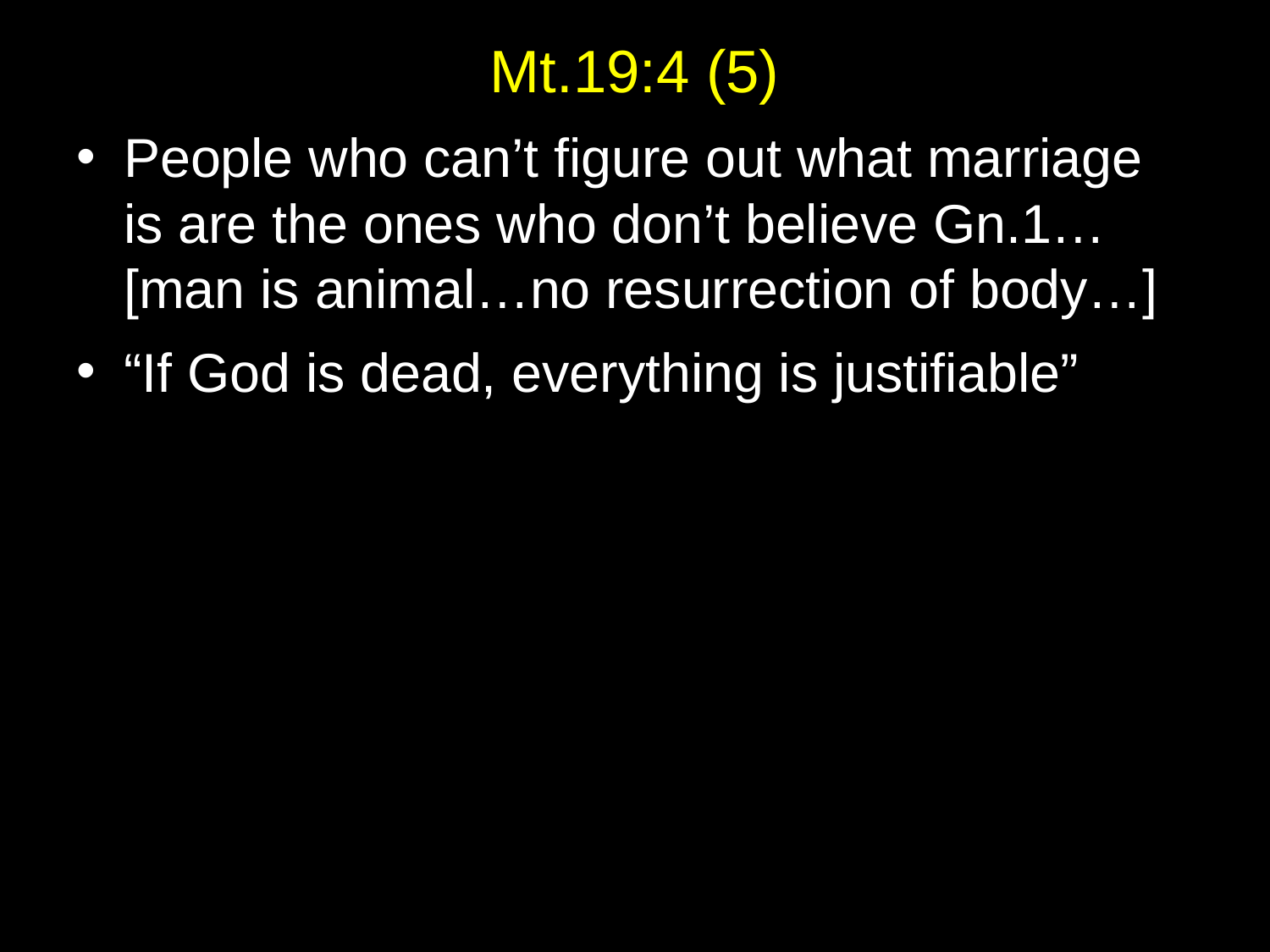

# Mt.19:4 (5)
People who can’t figure out what marriage is are the ones who don’t believe Gn.1… [man is animal…no resurrection of body…]
“If God is dead, everything is justifiable”